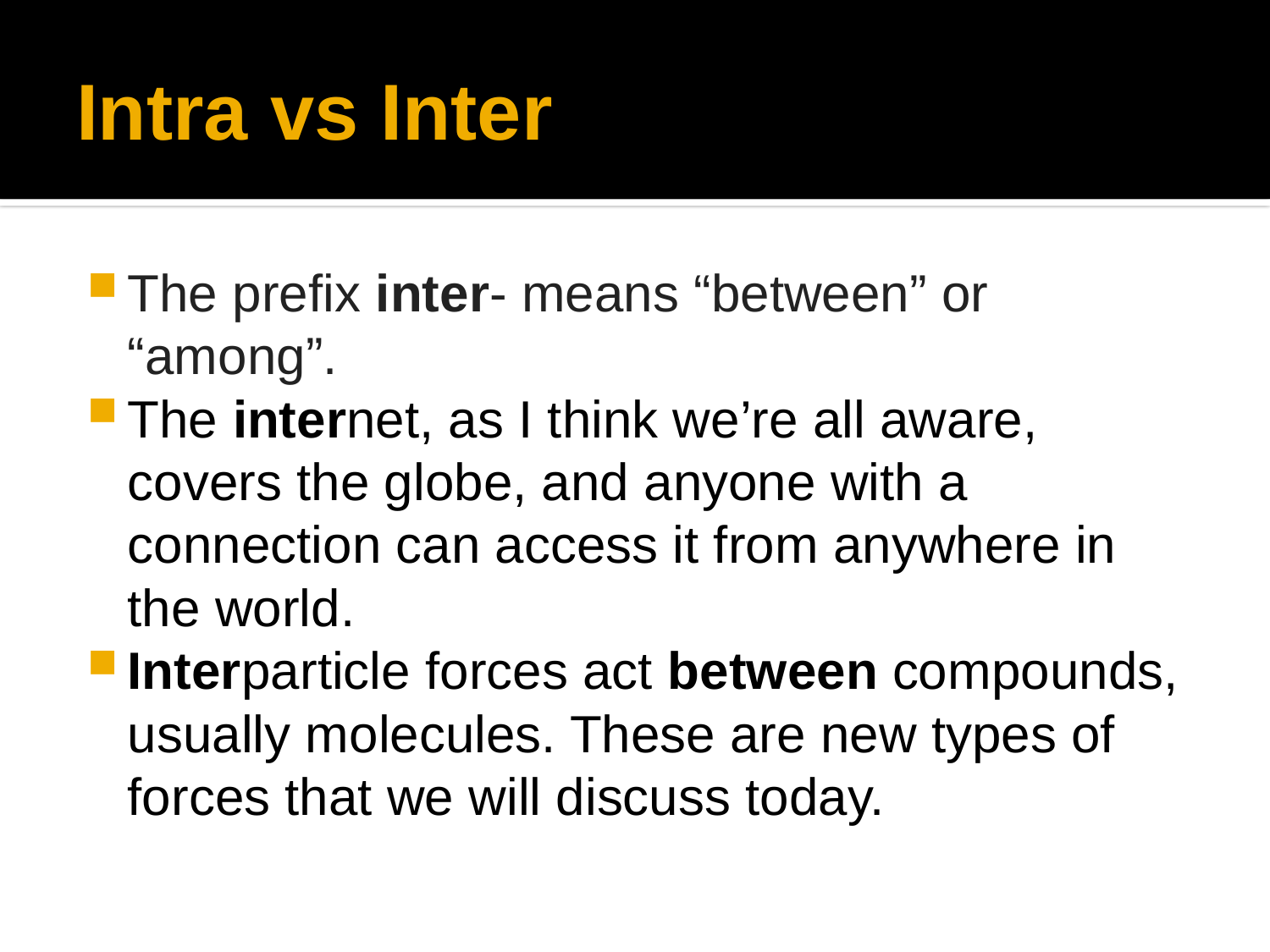

# Intra vs Inter
The prefix inter- means “between” or “among”.
The internet, as I think we’re all aware, covers the globe, and anyone with a connection can access it from anywhere in the world.
Interparticle forces act between compounds, usually molecules. These are new types of forces that we will discuss today.